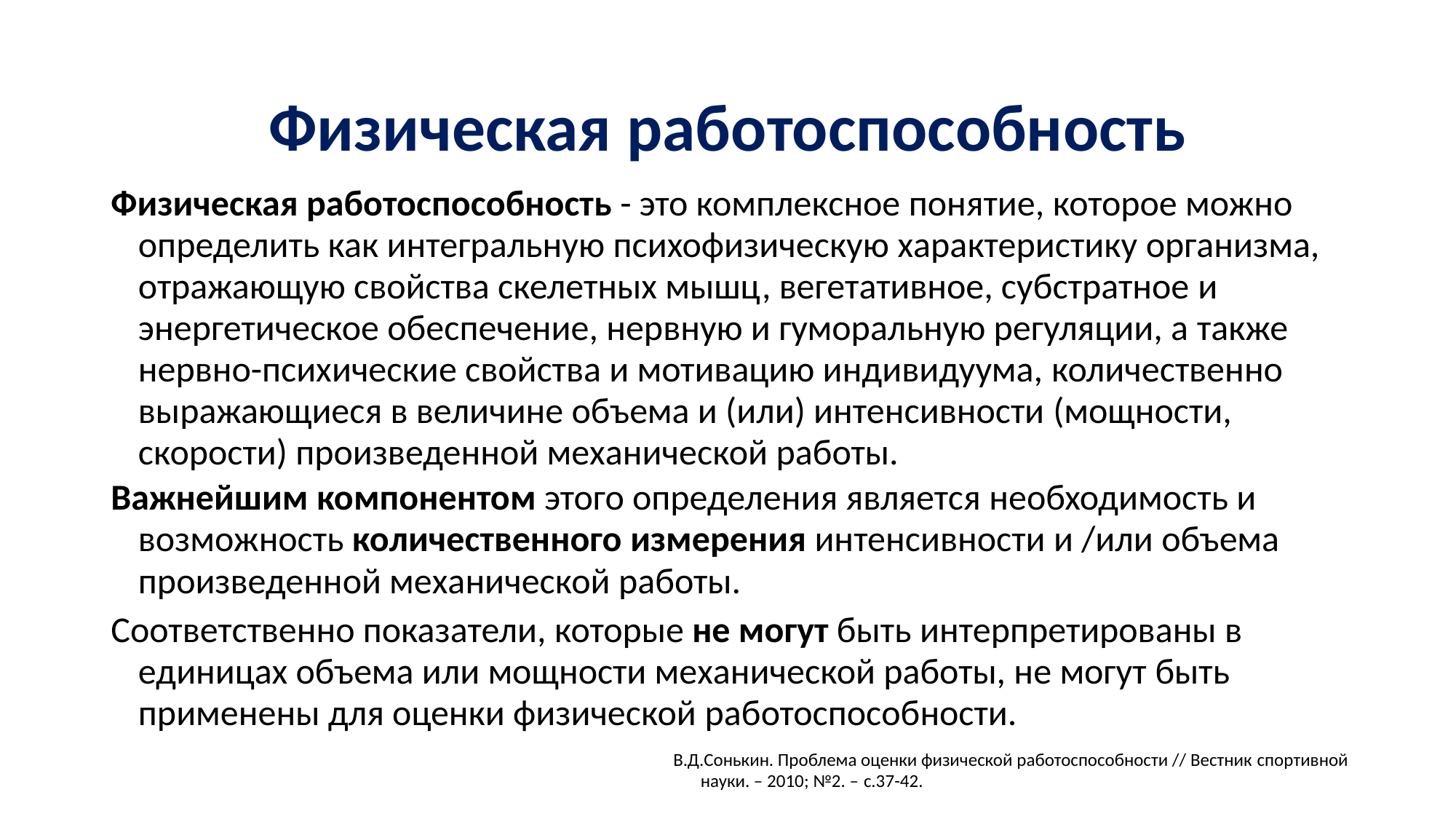

Физическая работоспособность

Физическая работоспособность - это комплексное понятие, которое можно определить как интегральную психофизическую характеристику организма, отражающую свойства скелетных мышц, вегетативное, субстратное и энергетическое обеспечение, нервную и гуморальную регуляции, а также нервно-психические свойства и мотивацию индивидуума, количественно выражающиеся в величине объема и (или) интенсивности (мощности, скорости) произведенной механической работы.
Важнейшим компонентом этого определения является необходимость и возможность количественного измерения интенсивности и /или объема произведенной механической работы.

Соответственно показатели, которые не могут быть интерпретированы в единицах объема или мощности механической работы, не могут быть применены для оценки физической работоспособности.

В.Д.Сонькин. Проблема оценки физической работоспособности // Вестник спортивной науки. – 2010; №2. – с.37-42.